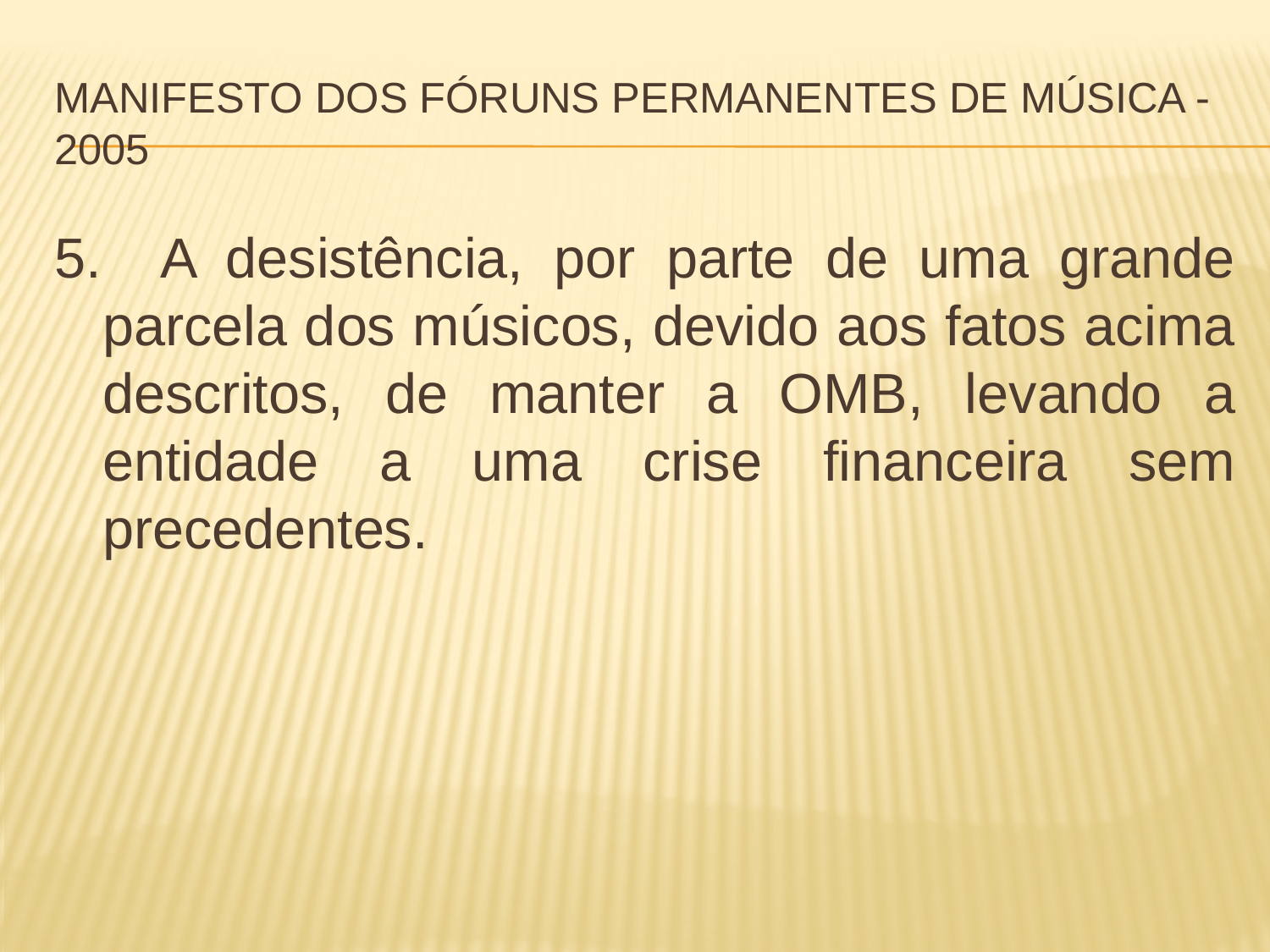

# MANIFESTO DOS FÓRUNS PERMANENTES DE MÚSICA - 2005
5.  A desistência, por parte de uma grande parcela dos músicos, devido aos fatos acima descritos, de manter a OMB, levando a entidade a uma crise financeira sem precedentes.